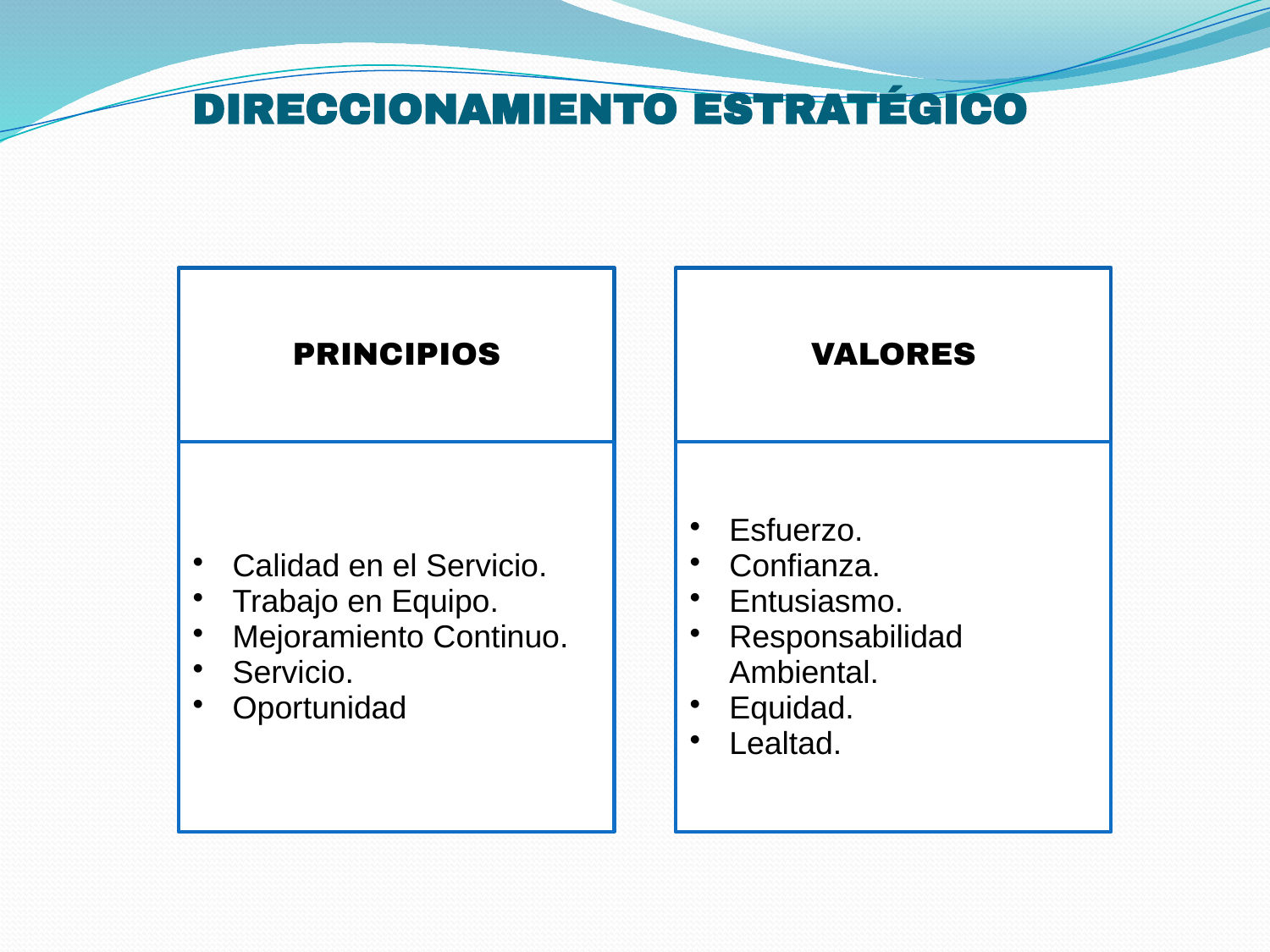

Direccionamiento estratégico
PRINCIPIOS
Calidad en el Servicio.
VALORES
Esfuerzo.
Trabajo en Equipo.
Mejoramiento Continuo.
Servicio.
Oportunidad
Confianza.
Entusiasmo.
Equidad.
Lealtad.
Responsabilidad Ambiental.